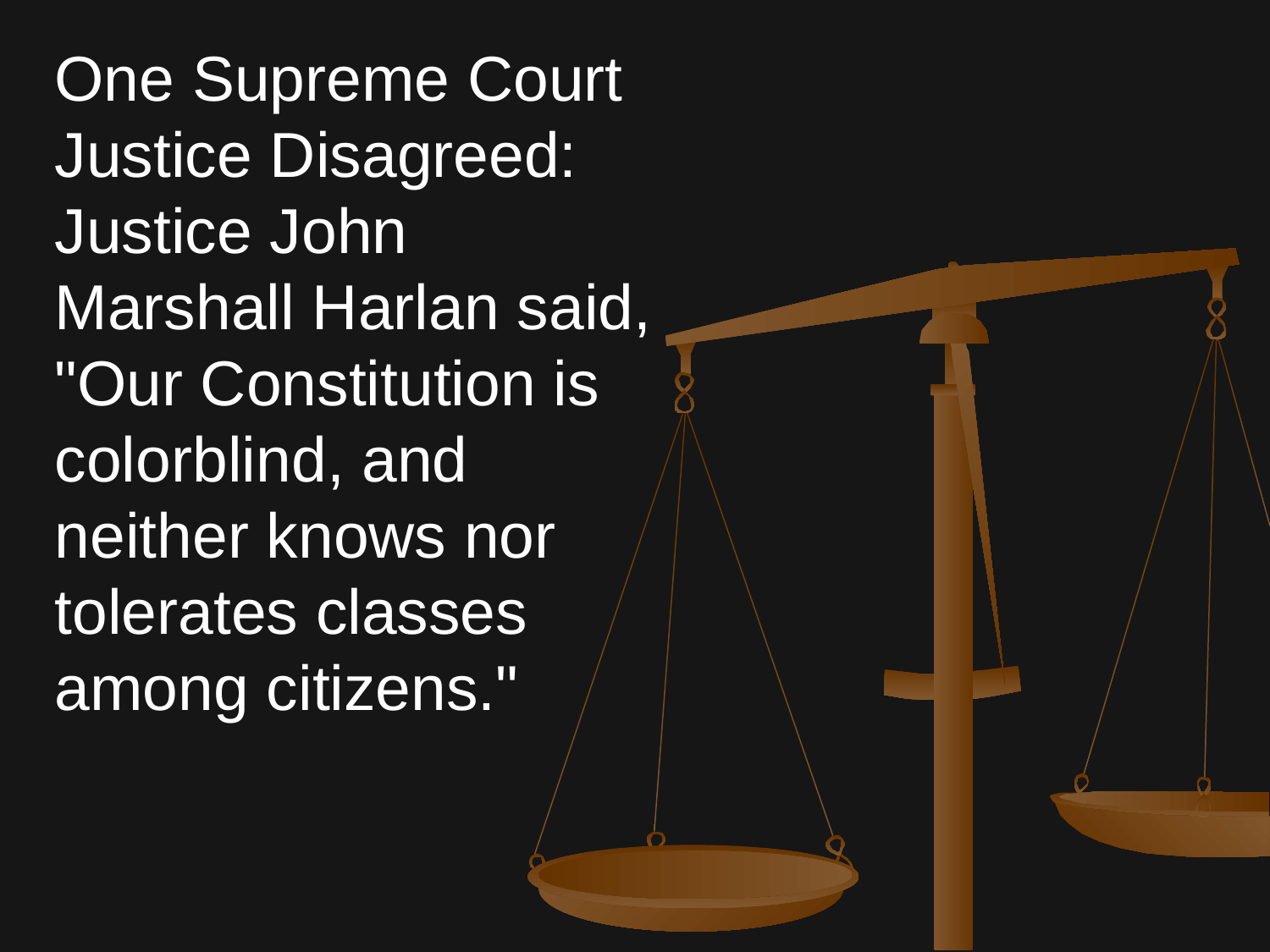

One Supreme Court Justice Disagreed:
Justice John Marshall Harlan said, "Our Constitution is colorblind, and neither knows nor tolerates classes among citizens."